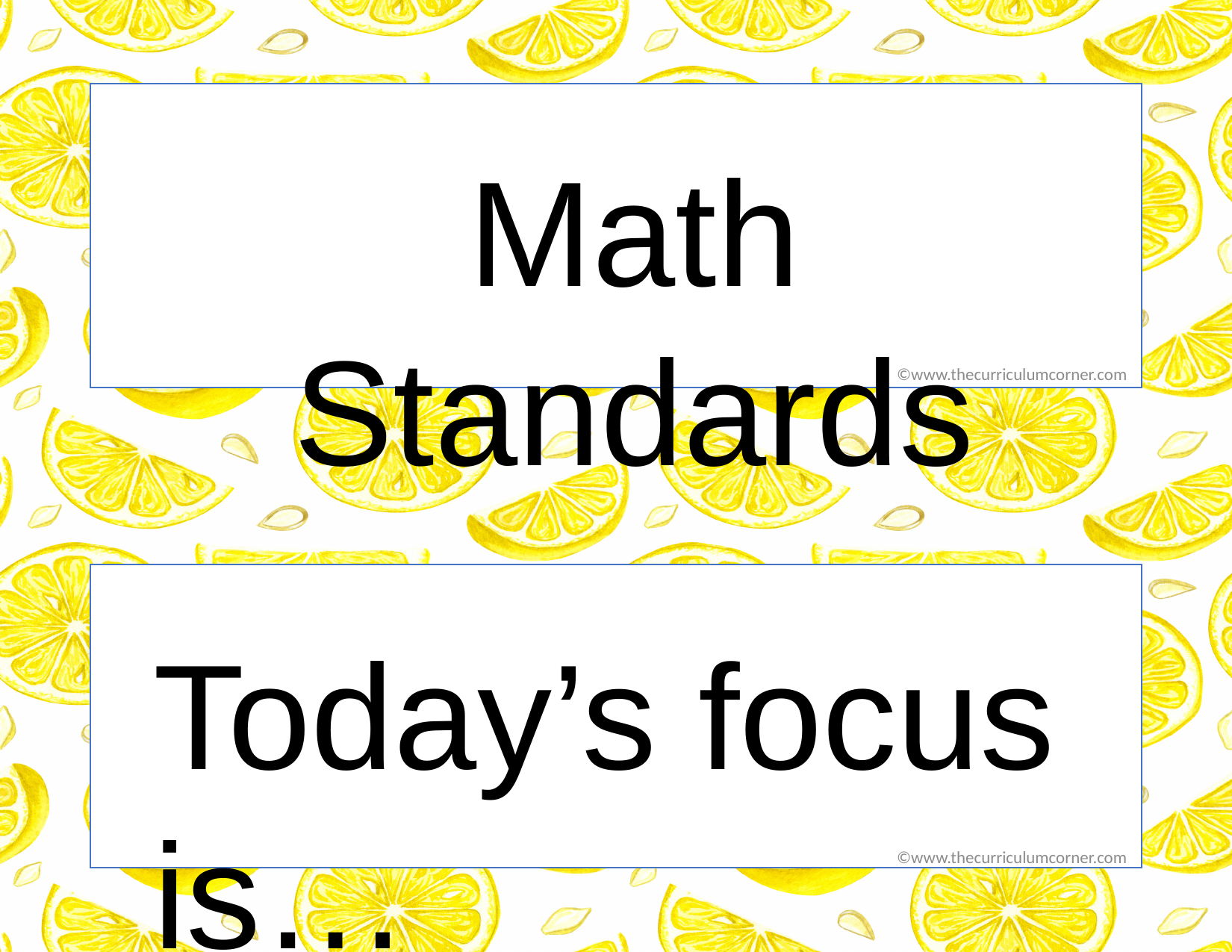

Math Standards
©www.thecurriculumcorner.com

Today’s focus is…
©www.thecurriculumcorner.com